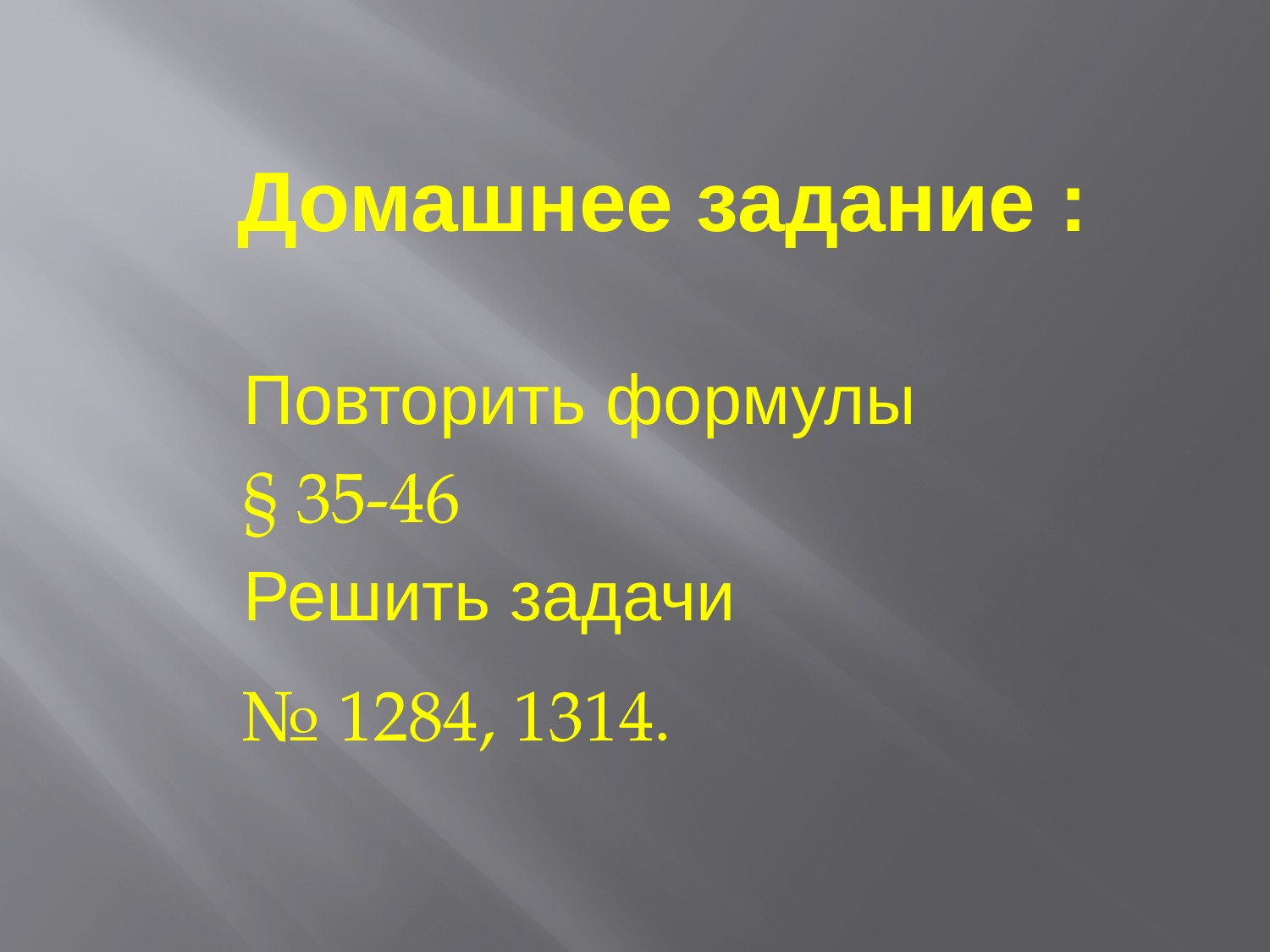

# Домашнее задание :
Повторить формулы
§ 35-46
Решить задачи
№ 1284, 1314.